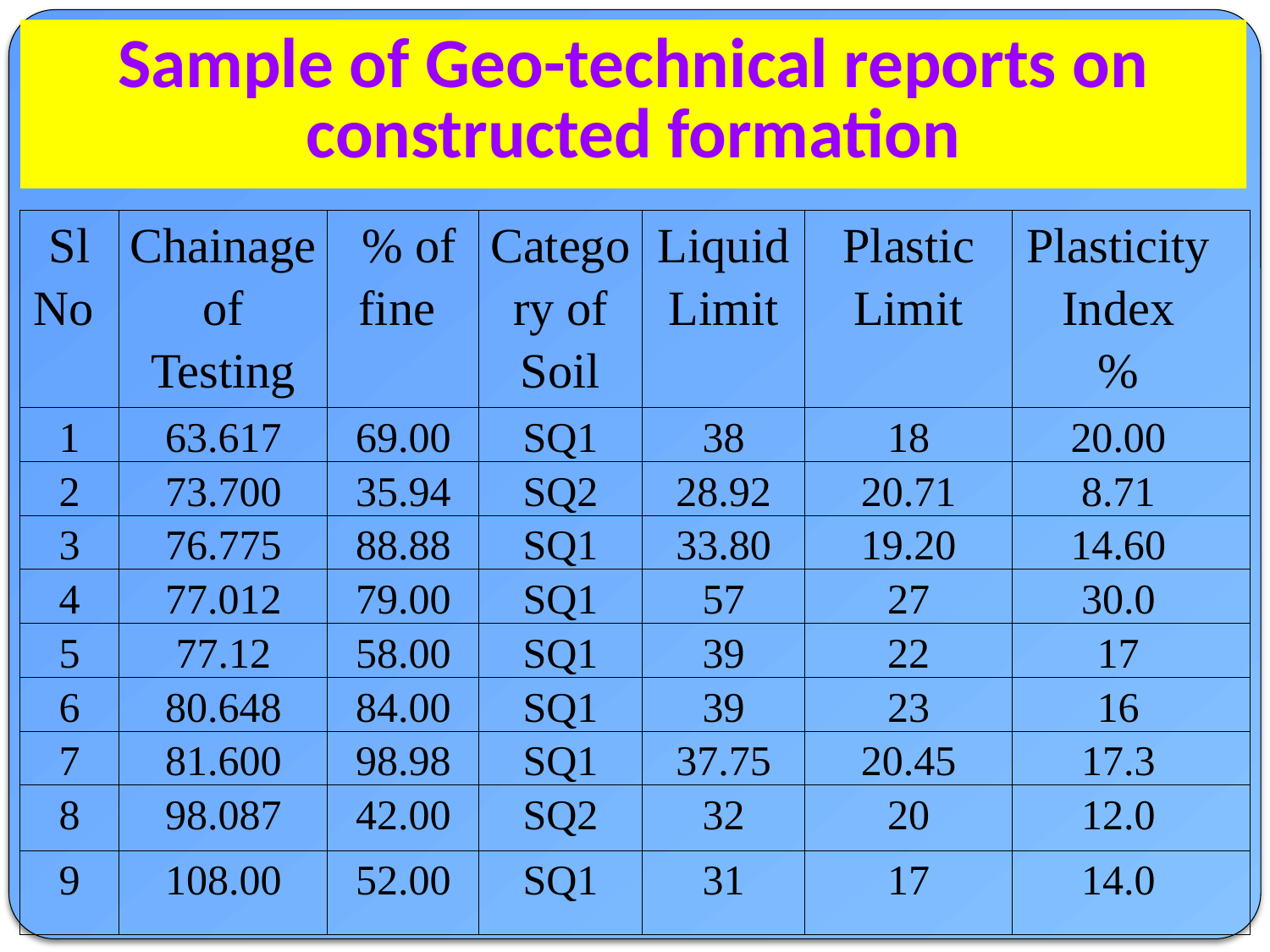

# Sample of Geo-technical reports on constructed formation
| Sl No | Chainage of Testing | % of fine | Category of Soil | Liquid Limit | Plastic Limit | Plasticity Index % |
| --- | --- | --- | --- | --- | --- | --- |
| 1 | 63.617 | 69.00 | SQ1 | 38 | 18 | 20.00 |
| 2 | 73.700 | 35.94 | SQ2 | 28.92 | 20.71 | 8.71 |
| 3 | 76.775 | 88.88 | SQ1 | 33.80 | 19.20 | 14.60 |
| 4 | 77.012 | 79.00 | SQ1 | 57 | 27 | 30.0 |
| 5 | 77.12 | 58.00 | SQ1 | 39 | 22 | 17 |
| 6 | 80.648 | 84.00 | SQ1 | 39 | 23 | 16 |
| 7 | 81.600 | 98.98 | SQ1 | 37.75 | 20.45 | 17.3 |
| 8 | 98.087 | 42.00 | SQ2 | 32 | 20 | 12.0 |
| 9 | 108.00 | 52.00 | SQ1 | 31 | 17 | 14.0 |